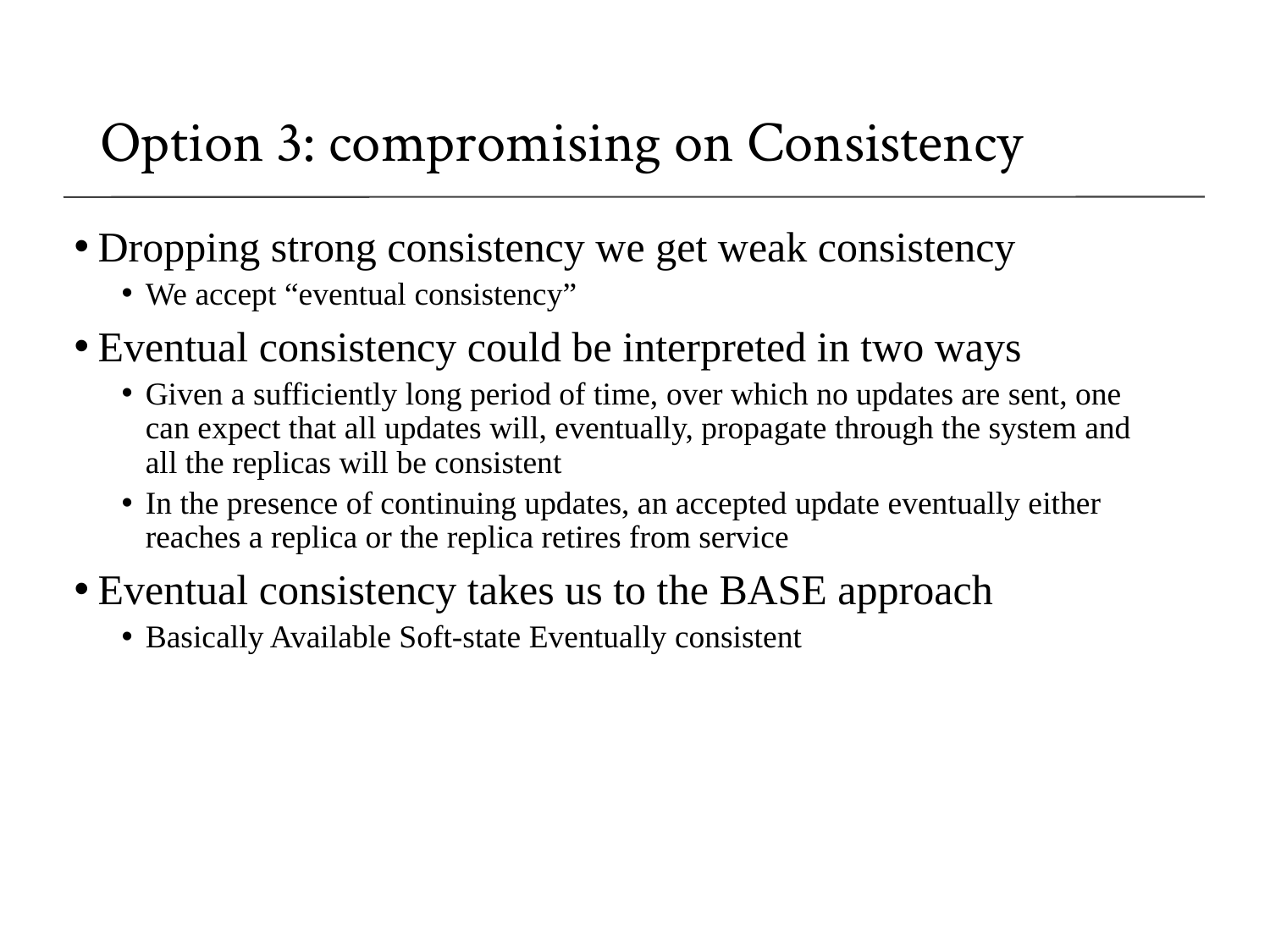

# Option 3: compromising on Consistency
Dropping strong consistency we get weak consistency
We accept “eventual consistency”
Eventual consistency could be interpreted in two ways
Given a sufficiently long period of time, over which no updates are sent, one can expect that all updates will, eventually, propagate through the system and all the replicas will be consistent
In the presence of continuing updates, an accepted update eventually either reaches a replica or the replica retires from service
Eventual consistency takes us to the BASE approach
Basically Available Soft-state Eventually consistent